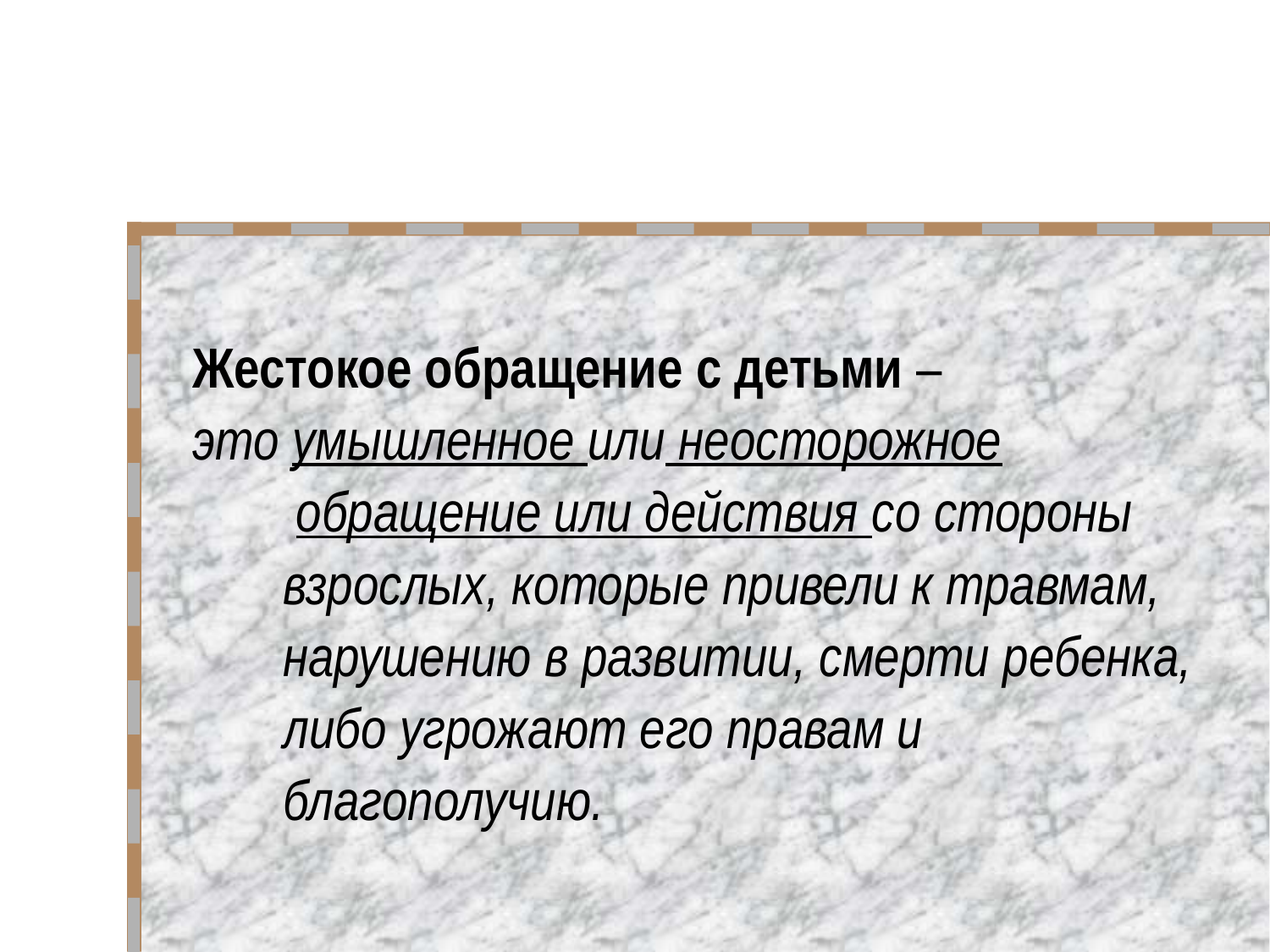

Жестокое обращение с детьми –
это умышленное или неосторожное
        обращение или действия со стороны
       взрослых, которые привели к травмам,
       нарушению в развитии, смерти ребенка,
       либо угрожают его правам и
       благополучию.